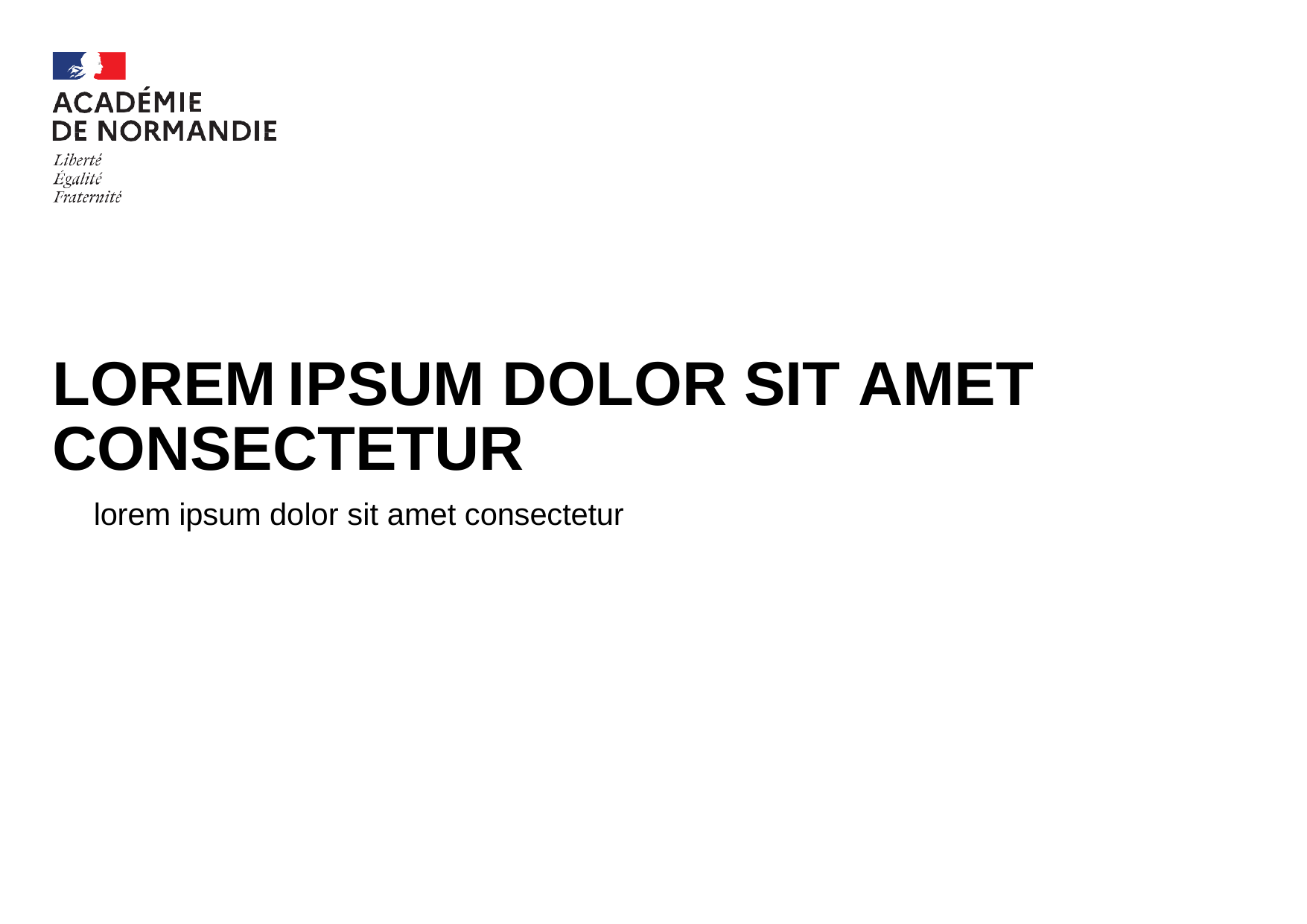

LOREM	IPSUM DOLOR SIT AMET CONSECTETUR
lorem ipsum dolor sit amet consectetur